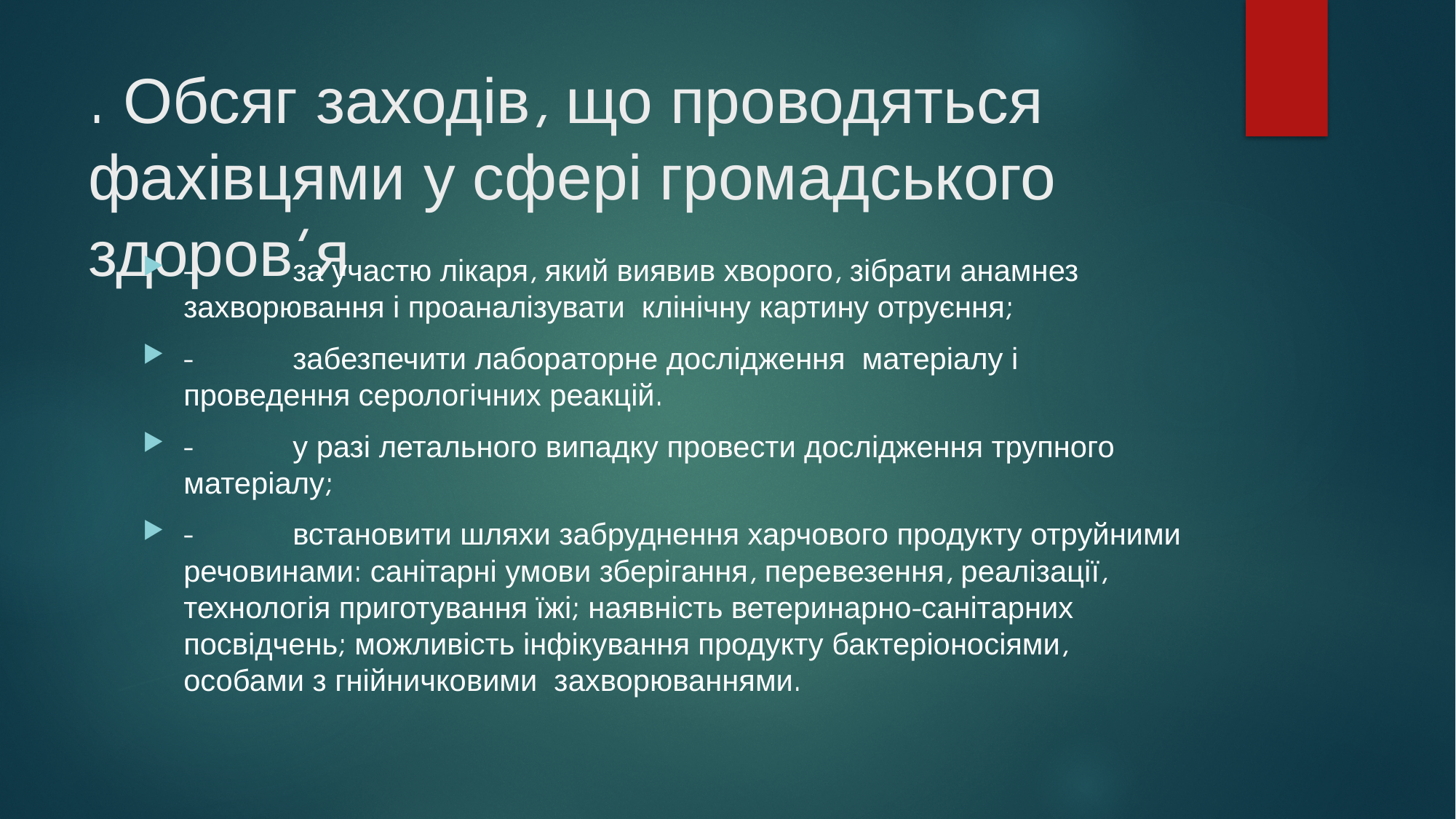

# . Обсяг заходів, що проводяться фахівцями у сфері громадського здоров’я
-	за участю лікаря, який виявив хворого, зібрати анамнез захворювання і проаналізувати  клінічну картину отруєння;
-	забезпечити лабораторне дослідження  матеріалу і проведення серологічних реакцій.
-	у разі летального випадку провести дослідження трупного матеріалу;
-	встановити шляхи забруднення харчового продукту отруйними речовинами: санітарні умови зберігання, перевезення, реалізації, технологія приготування їжі; наявність ветеринарно-санітарних посвідчень; можливість інфікування продукту бактеріоносіями, особами з гнійничковими  захворюваннями.